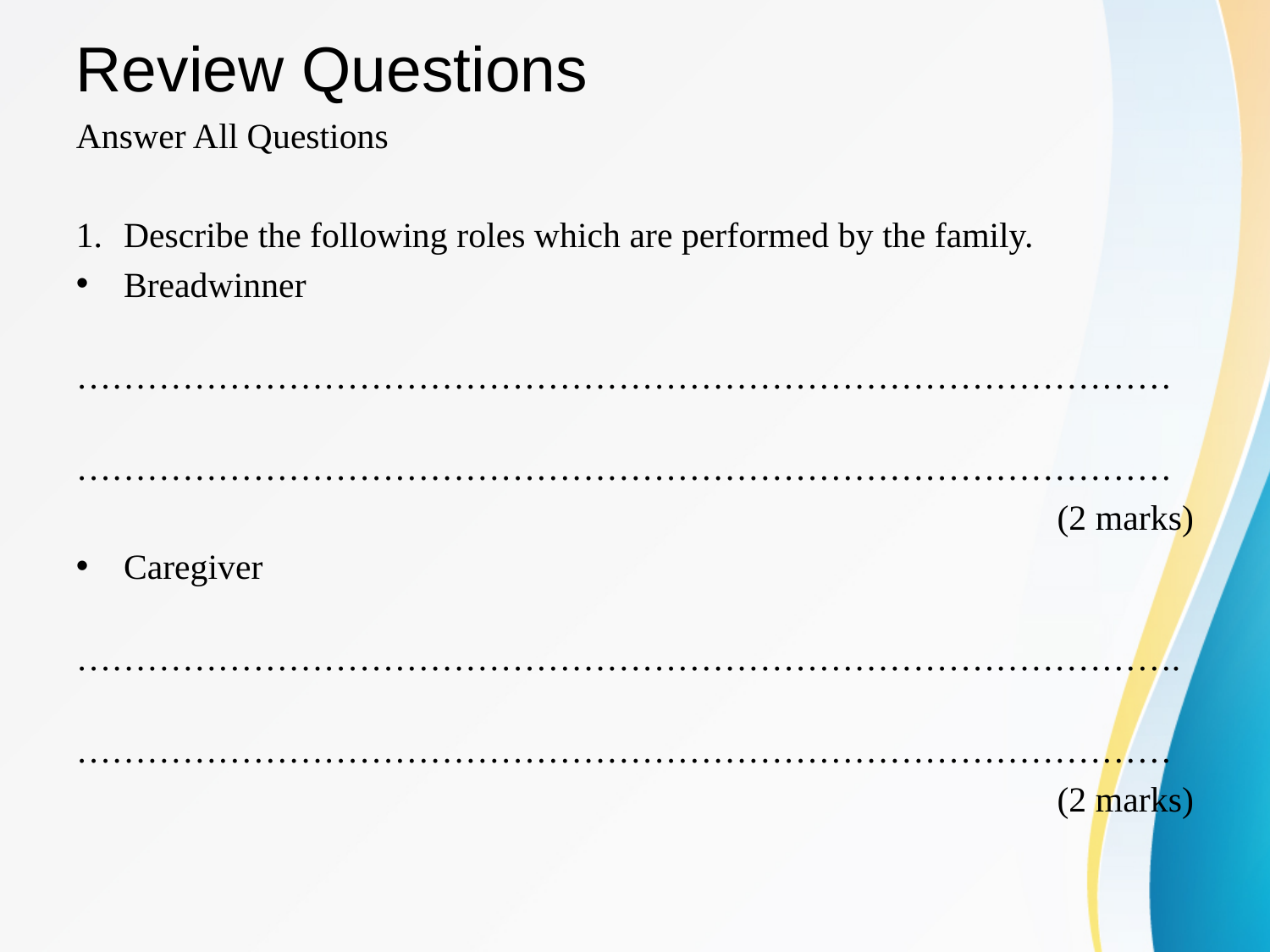

# Review Questions
Answer All Questions

Describe the following roles which are performed by the family.
Breadwinner
      …………………………………………………………………………………
      …………………………………………………………………………………
      (2 marks)
Caregiver
      ………………………………………………………………………………….
      …………………………………………………………………………………
(2 marks)